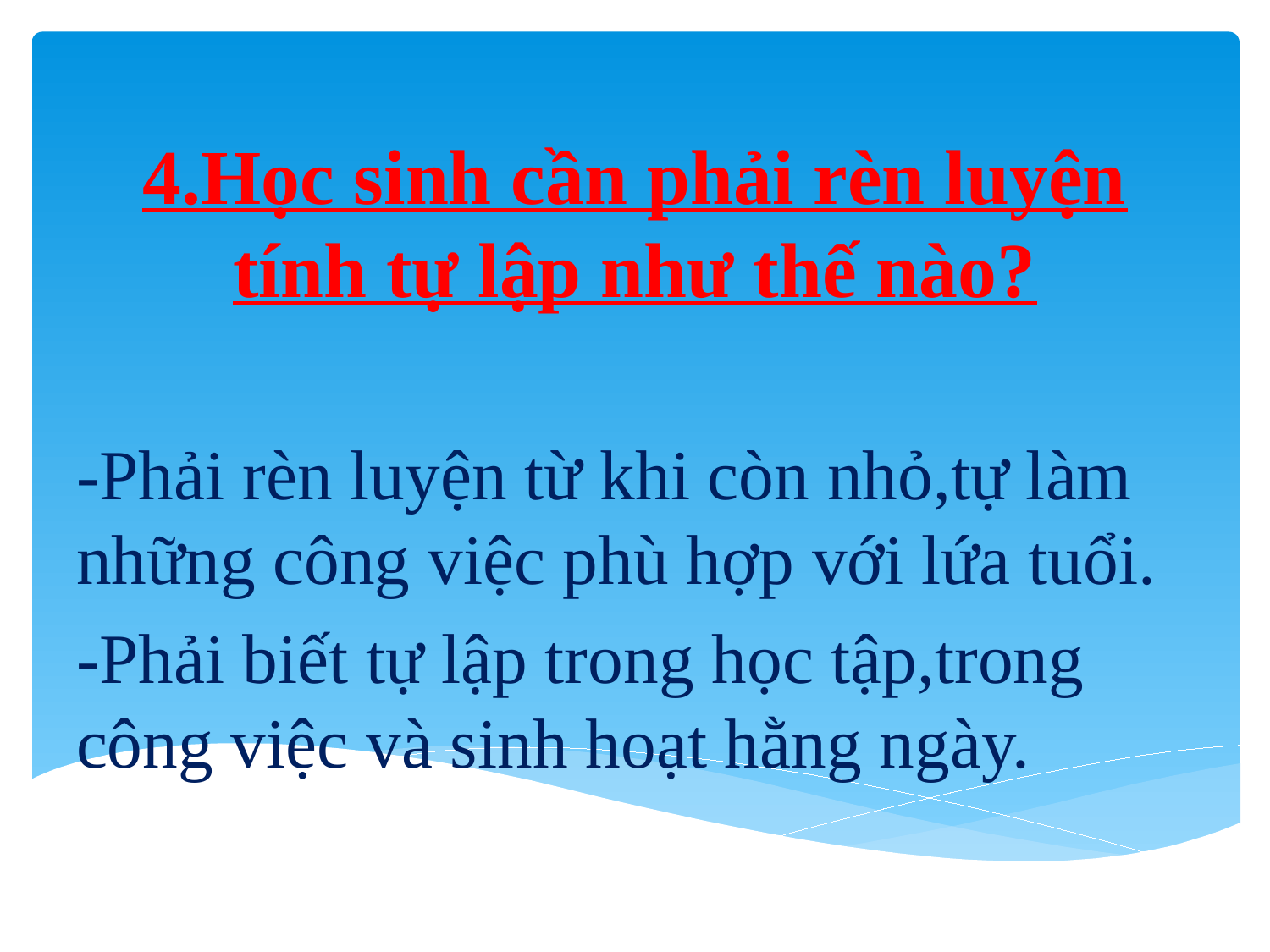

# 4.Học sinh cần phải rèn luyện tính tự lập như thế nào?
-Phải rèn luyện từ khi còn nhỏ,tự làm những công việc phù hợp với lứa tuổi.
-Phải biết tự lập trong học tập,trong công việc và sinh hoạt hằng ngày.